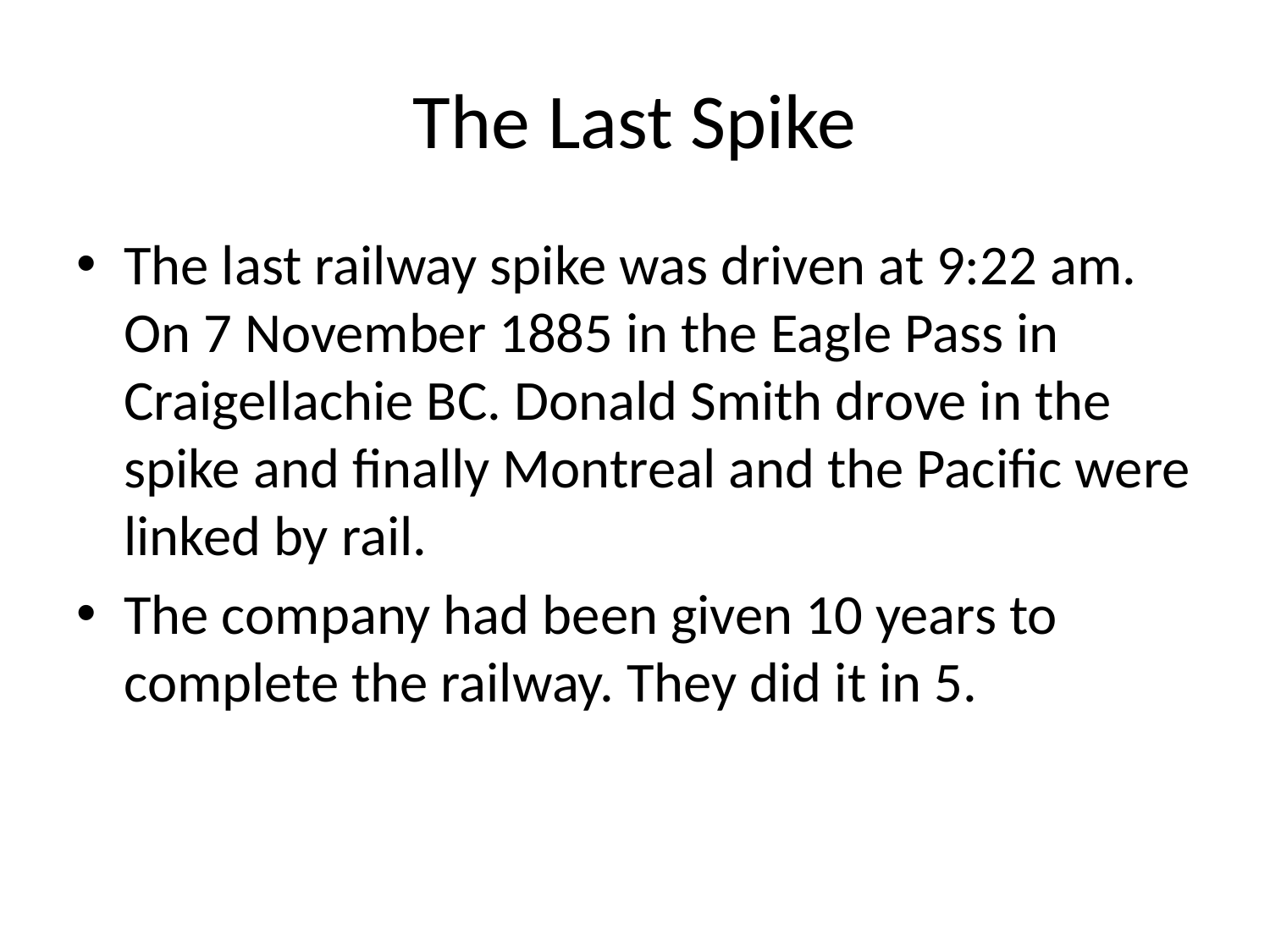

# The Last Spike
The last railway spike was driven at 9:22 am. On 7 November 1885 in the Eagle Pass in Craigellachie BC. Donald Smith drove in the spike and finally Montreal and the Pacific were linked by rail.
The company had been given 10 years to complete the railway. They did it in 5.